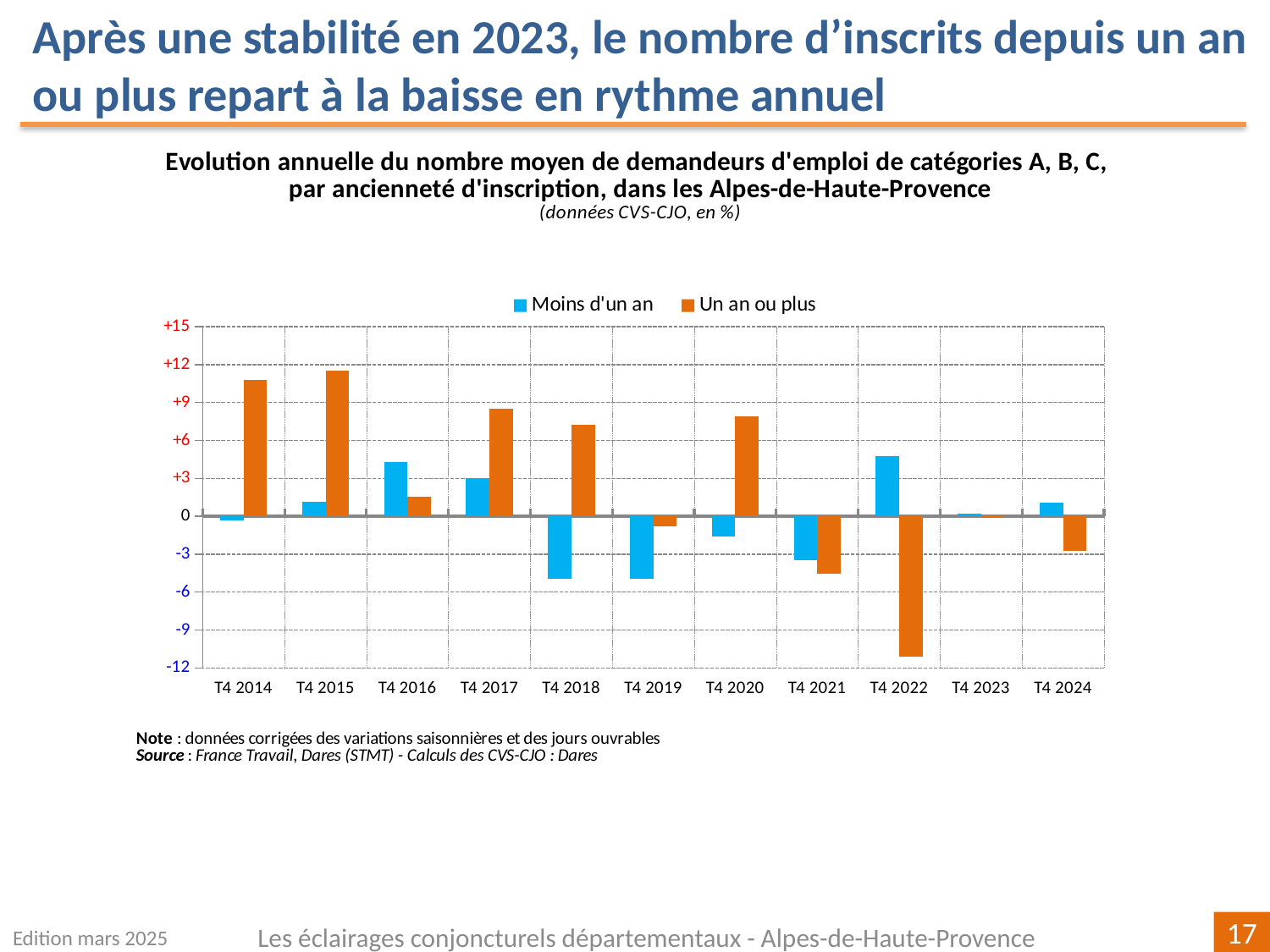

Après une stabilité en 2023, le nombre d’inscrits depuis un an ou plus repart à la baisse en rythme annuel

### Chart

| Category |  |  |
|---|---|---|
| T4 2014 | -0.35985605757696826 | 10.781344639612378 |
| T4 2015 | 1.1637239165329216 | 11.536358665937673 |
| T4 2016 | 4.323681078936925 | 1.5196078431372495 |
| T4 2017 | 3.041825095057038 | 8.498309995171427 |
| T4 2018 | -4.944649446494475 | 7.20961281708945 |
| T4 2019 | -4.930124223602483 | -0.8302200083022071 |
| T4 2020 | -1.6333197223356466 | 7.911259941398097 |
| T4 2021 | -3.4454130344541367 | -4.5771916214119575 |
| T4 2022 | 4.772141014617359 | -11.138211382113816 |
| T4 2023 | 0.2051702913418163 | -0.13723696248856276 |
| T4 2024 | 1.1056511056511065 | -2.748511223087491 |
Edition mars 2025
Les éclairages conjoncturels départementaux - Alpes-de-Haute-Provence
17